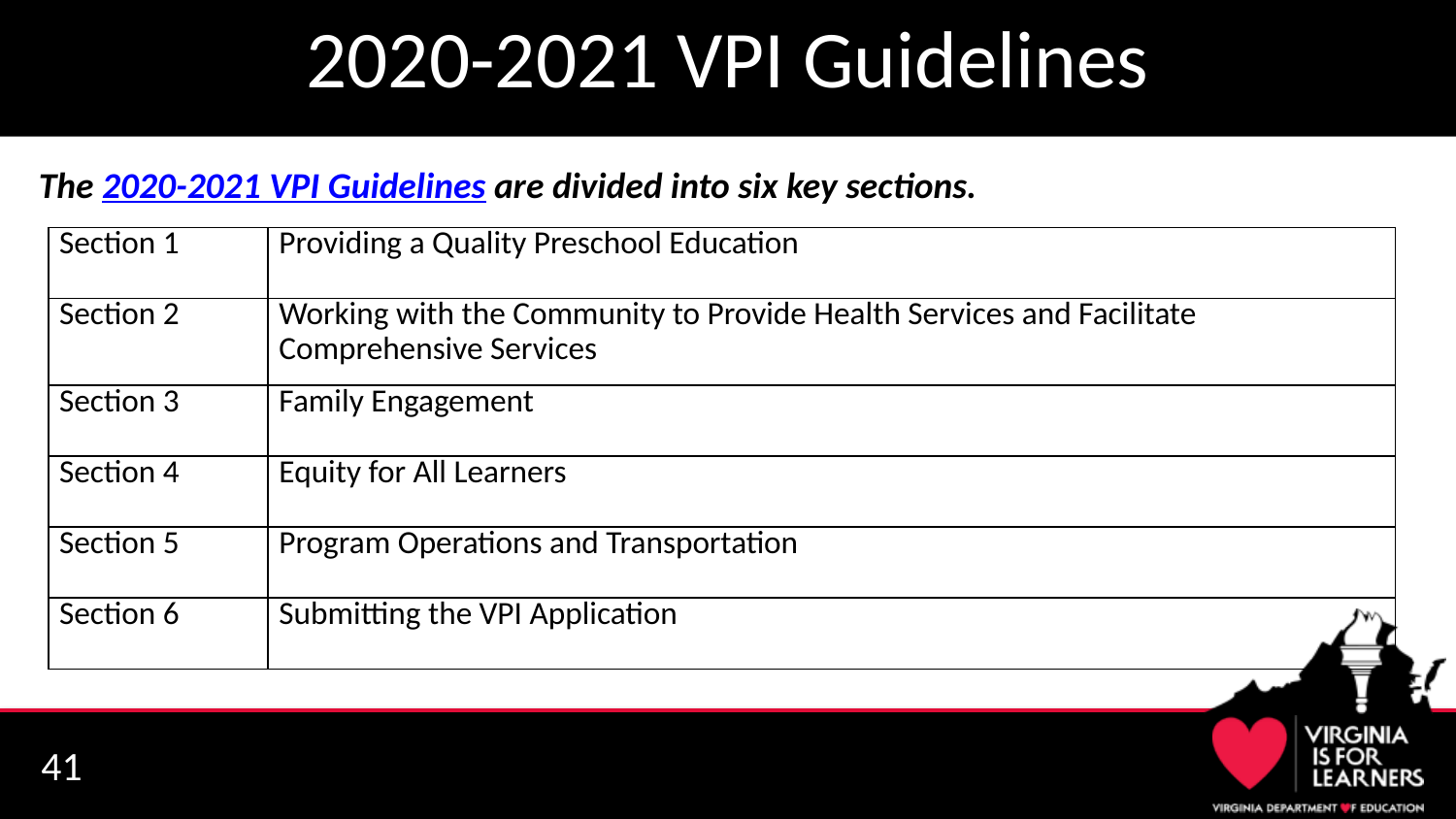

# 2020-2021 VPI Guidelines
The 2020-2021 VPI Guidelines are divided into six key sections.

| Section 1 | Providing a Quality Preschool Education |
| --- | --- |
| Section 2 | Working with the Community to Provide Health Services and Facilitate Comprehensive Services |
| Section 3 | Family Engagement |
| Section 4 | Equity for All Learners |
| Section 5 | Program Operations and Transportation |
| Section 6 | Submitting the VPI Application |